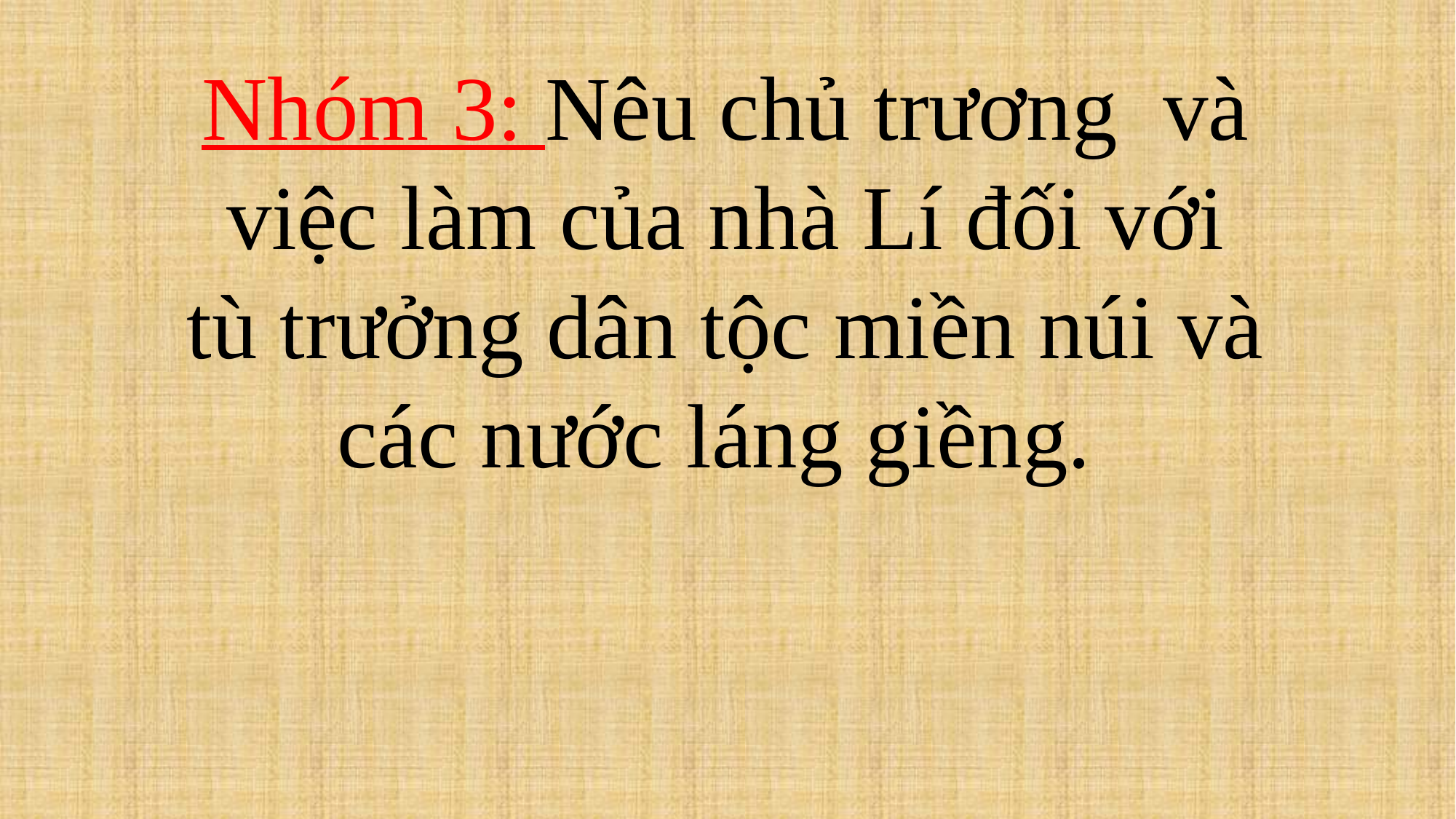

Nhóm 3: Nêu chủ trương  và việc làm của nhà Lí đối với tù trưởng dân tộc miền núi và các nước láng giềng.